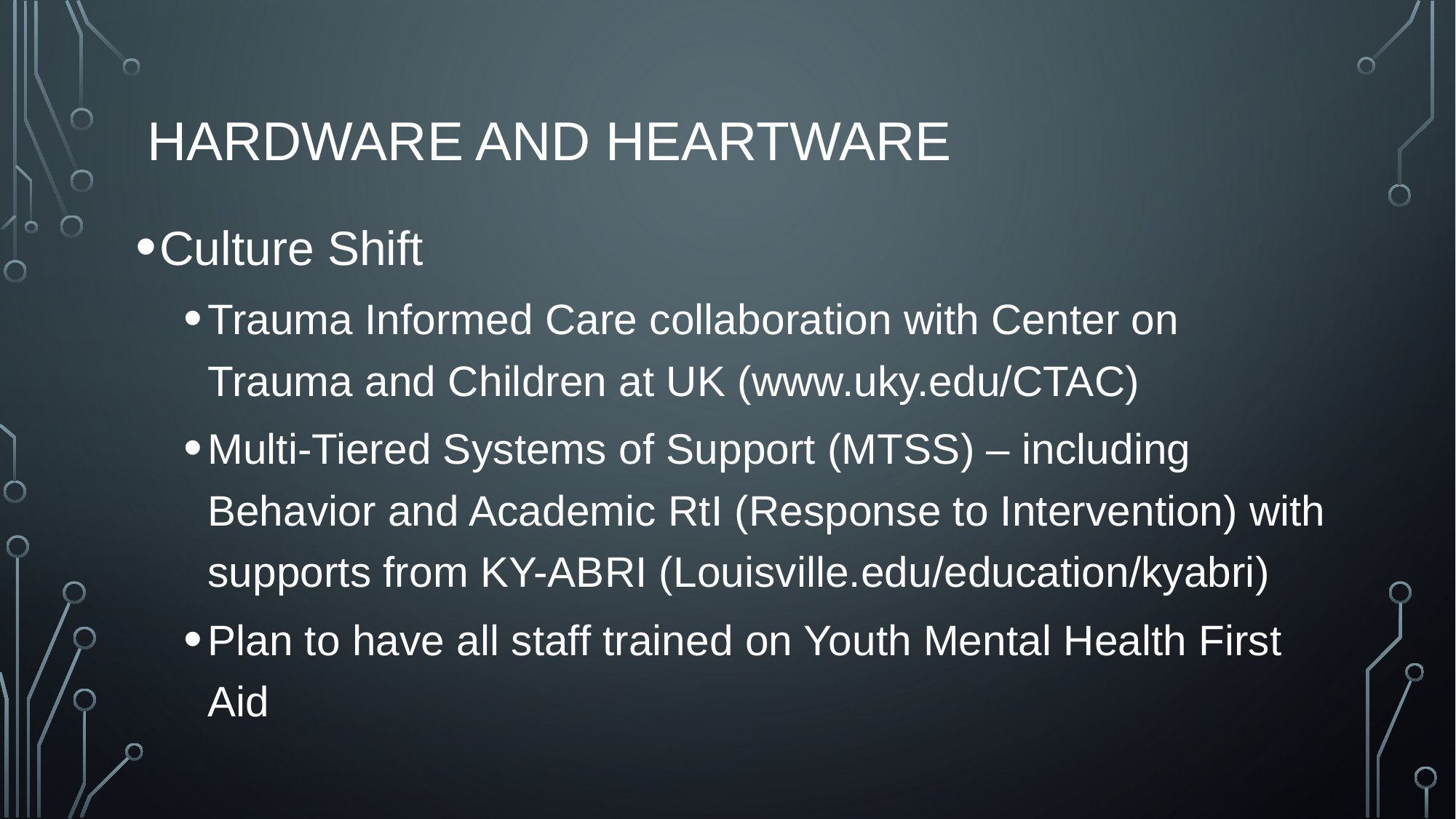

# Hardware and Heartware
Culture Shift
Trauma Informed Care collaboration with Center on Trauma and Children at UK (www.uky.edu/CTAC)
Multi-Tiered Systems of Support (MTSS) – including Behavior and Academic RtI (Response to Intervention) with supports from KY-ABRI (Louisville.edu/education/kyabri)
Plan to have all staff trained on Youth Mental Health First Aid